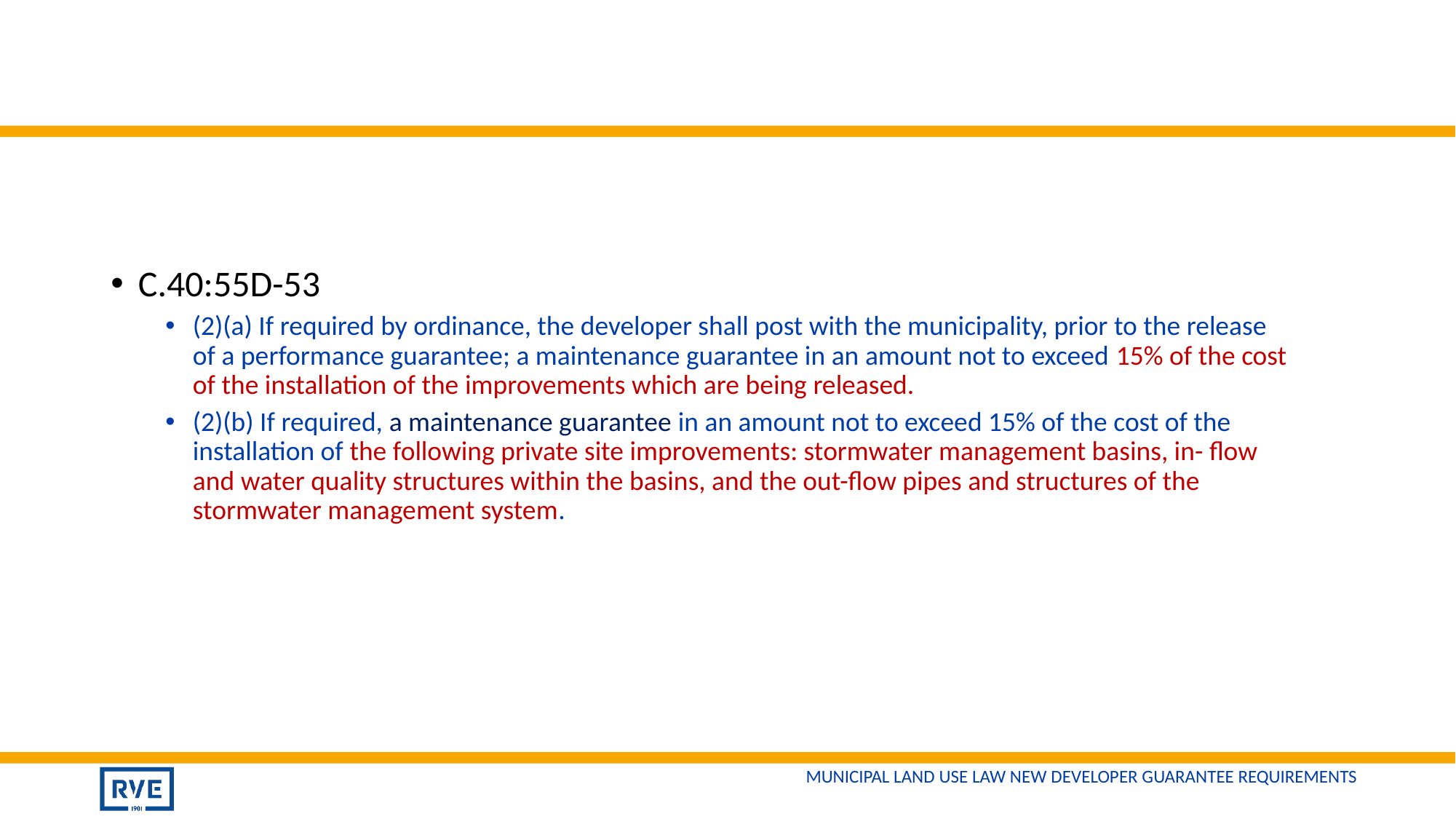

#
C.40:55D-53
(2)(a) If required by ordinance, the developer shall post with the municipality, prior to the release of a performance guarantee; a maintenance guarantee in an amount not to exceed 15% of the cost of the installation of the improvements which are being released.
(2)(b) If required, a maintenance guarantee in an amount not to exceed 15% of the cost of the installation of the following private site improvements: stormwater management basins, in- flow and water quality structures within the basins, and the out-flow pipes and structures of the stormwater management system.